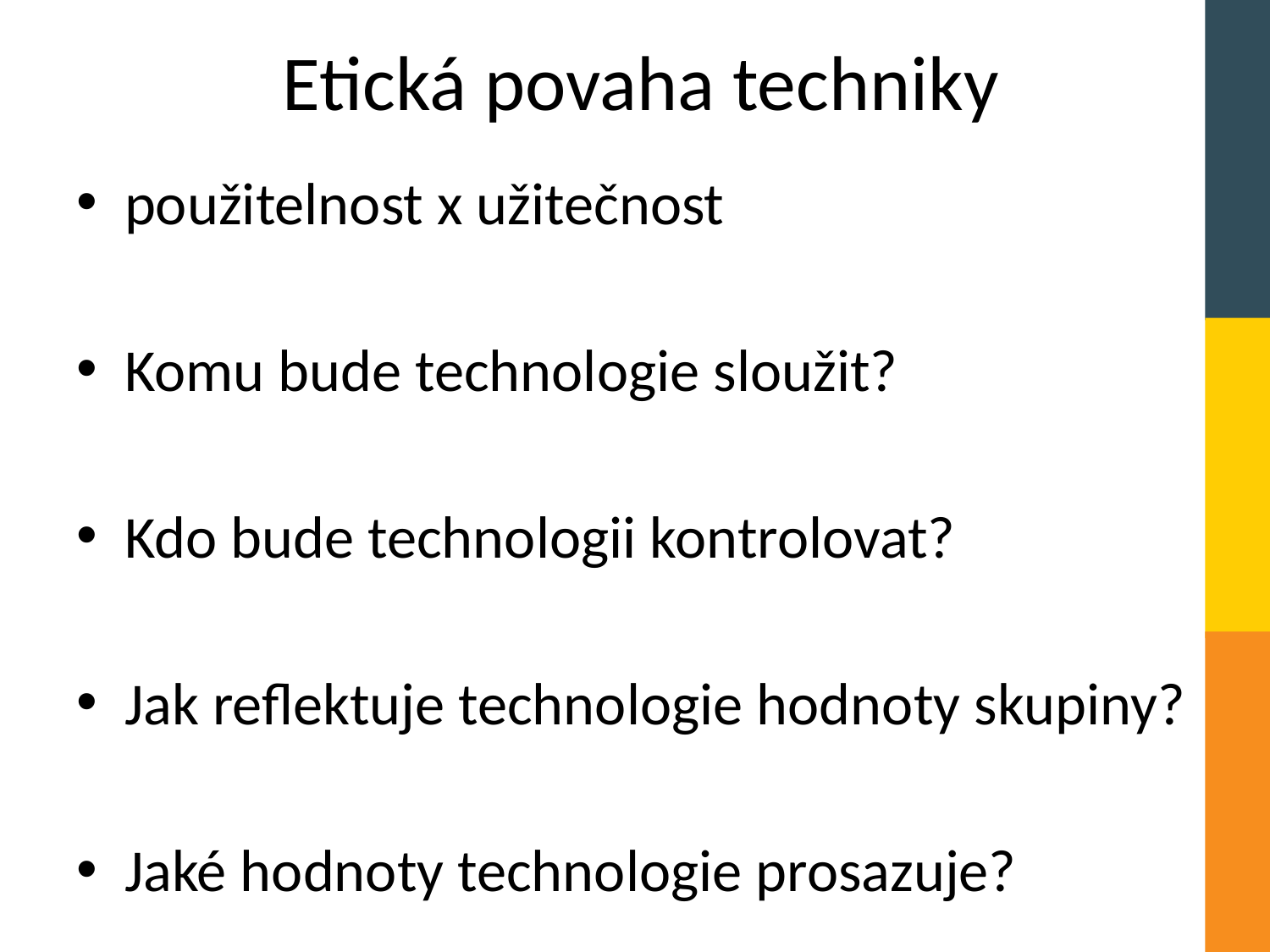

# Etická povaha techniky

použitelnost x užitečnost

Komu bude technologie sloužit?

Kdo bude technologii kontrolovat?

Jak reflektuje technologie hodnoty skupiny?

Jaké hodnoty technologie prosazuje?